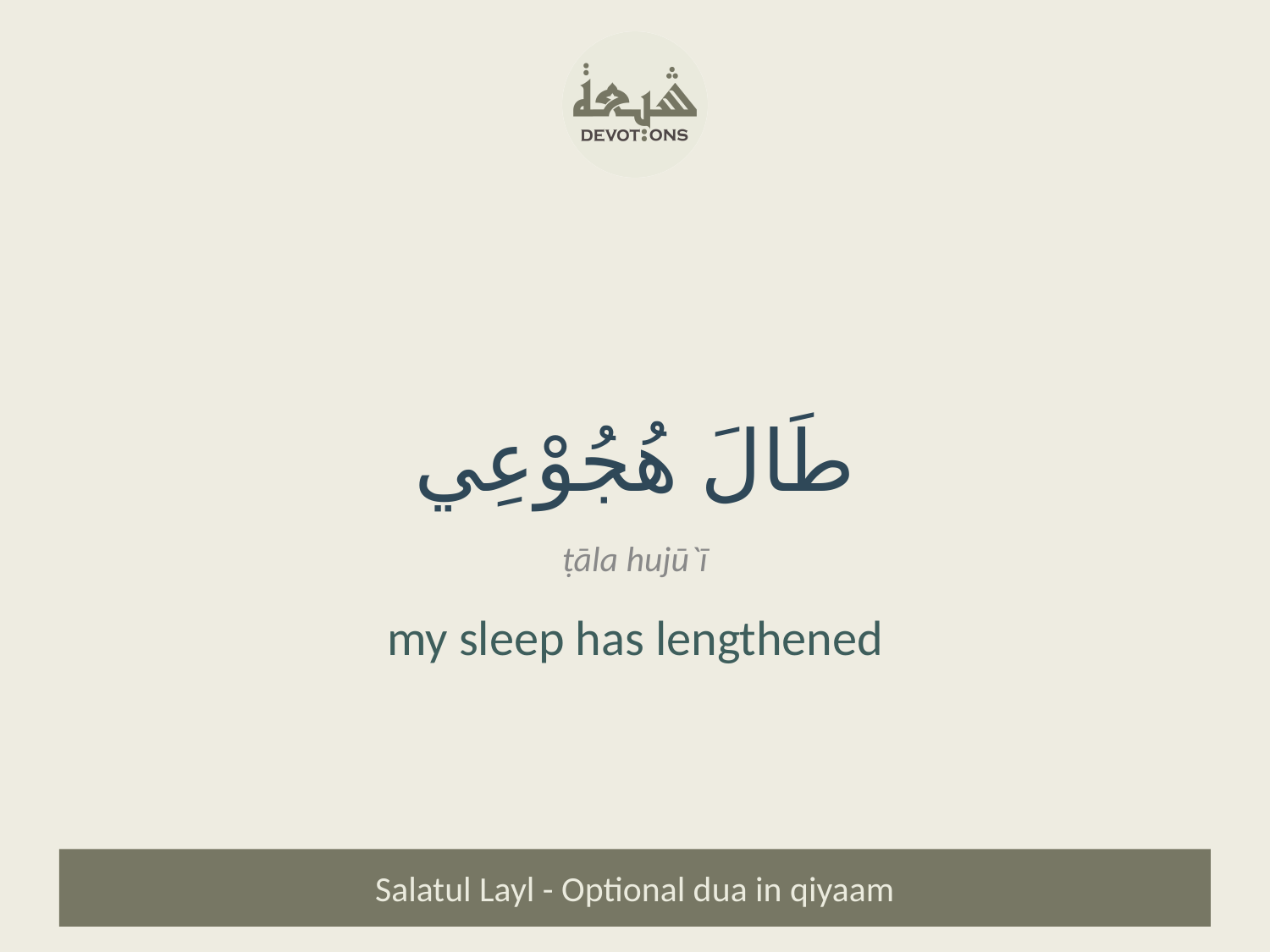

طَالَ هُجُوْعِي
ṭāla hujū`ī
my sleep has lengthened
Salatul Layl - Optional dua in qiyaam